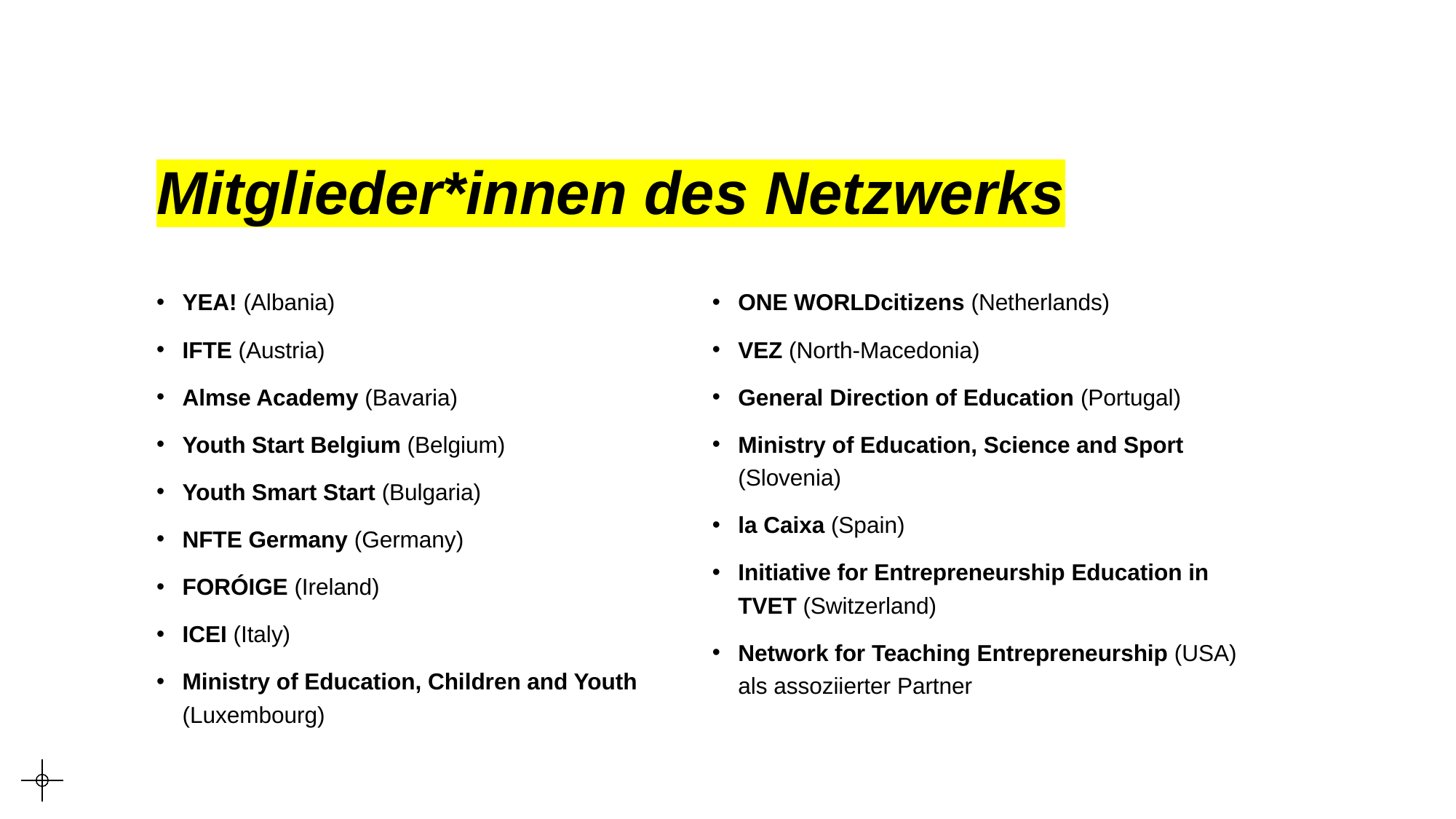

# Mitglieder*innen des Netzwerks
YEA! (Albania)
IFTE (Austria)
Almse Academy (Bavaria)
Youth Start Belgium (Belgium)
Youth Smart Start (Bulgaria)
NFTE Germany (Germany)
FORÓIGE (Ireland)
ICEI (Italy)
Ministry of Education, Children and Youth (Luxembourg)
ONE WORLDcitizens (Netherlands)
VEZ (North-Macedonia)
General Direction of Education (Portugal)
Ministry of Education, Science and Sport (Slovenia)
la Caixa (Spain)
Initiative for Entrepreneurship Education in TVET (Switzerland)
Network for Teaching Entrepreneurship (USA) als assoziierter Partner